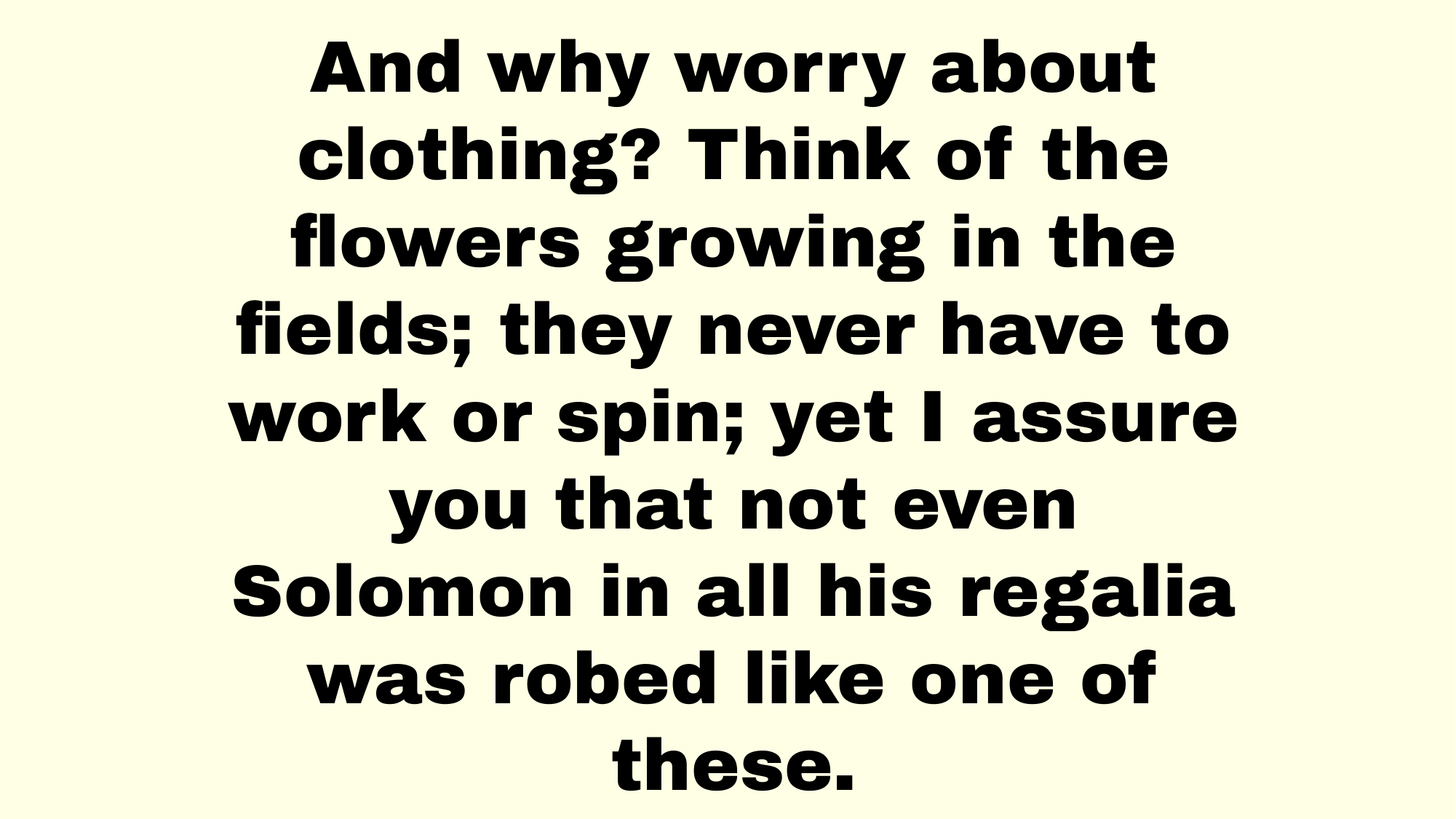

# And why worry about clothing? Think of the flowers growing in the fields; they never have to work or spin; yet I assure you that not even Solomon in all his regalia was robed like one of these.